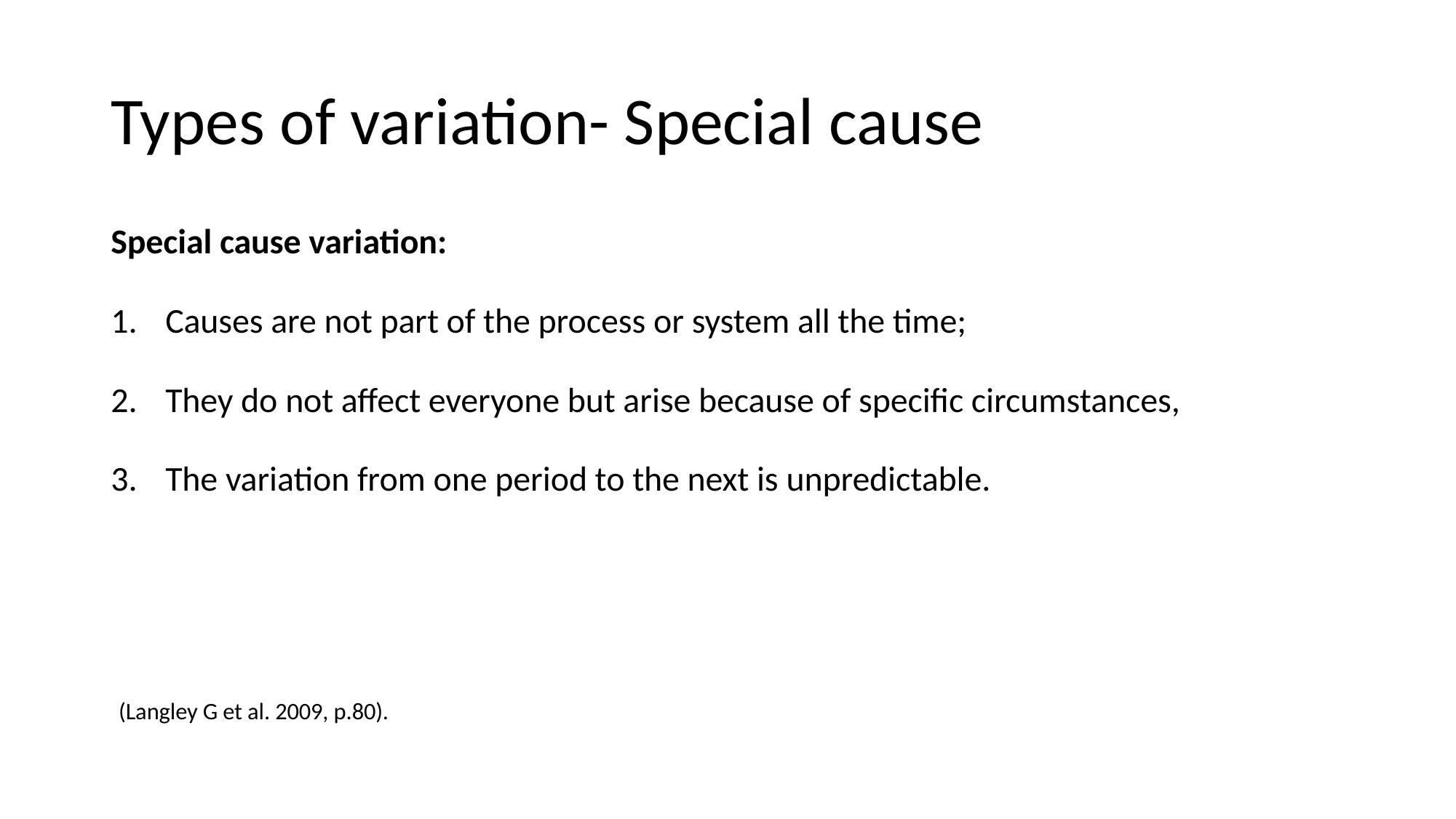

# Types of variation- Special cause
Special cause variation:
Causes are not part of the process or system all the time;
They do not affect everyone but arise because of specific circumstances,
The variation from one period to the next is unpredictable.

 (Langley G et al. 2009, p.80).